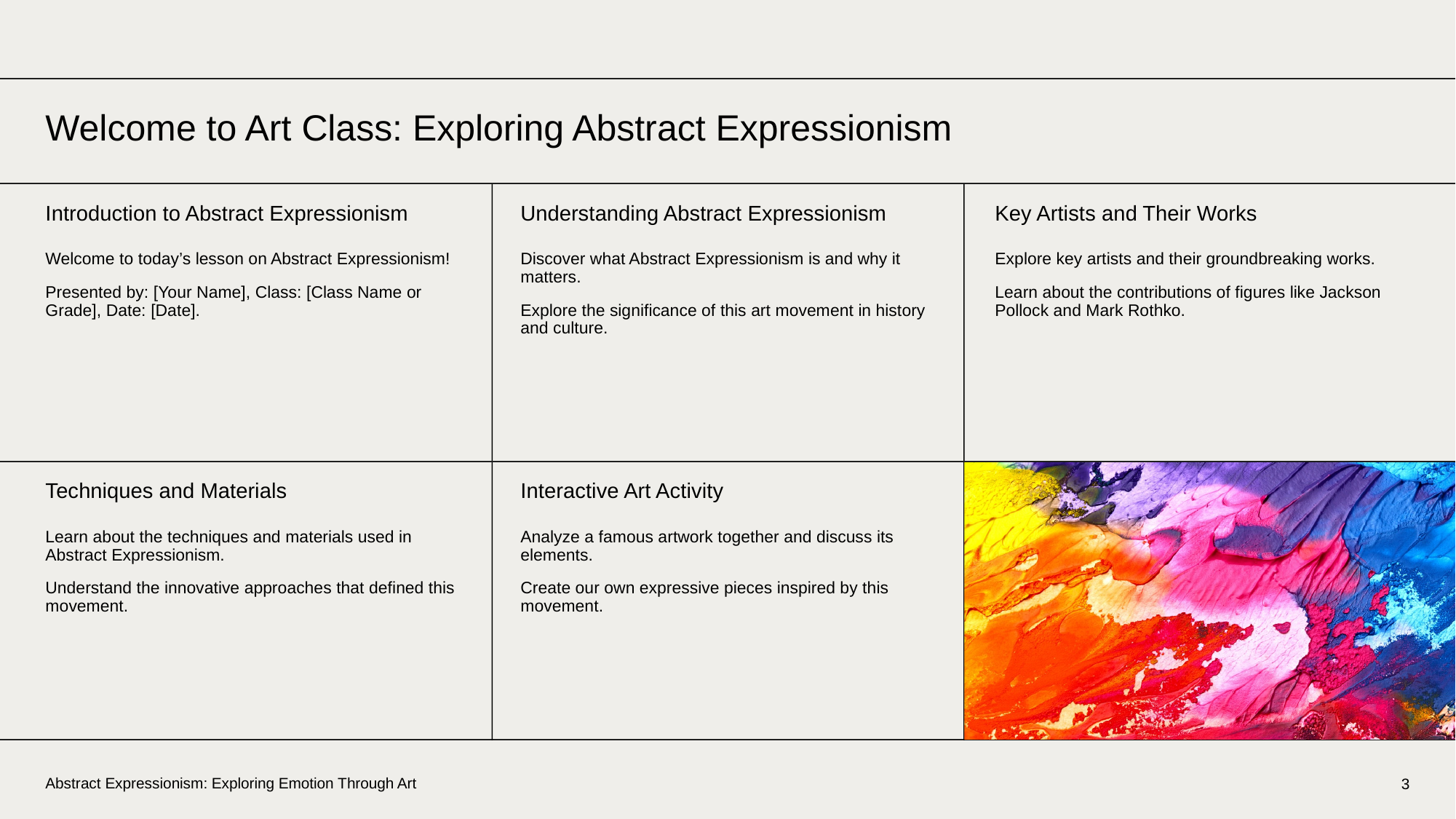

Welcome to Art Class: Exploring Abstract Expressionism

Introduction to Abstract Expressionism
Understanding Abstract Expressionism
Key Artists and Their Works
Welcome to today’s lesson on Abstract Expressionism!
Presented by: [Your Name], Class: [Class Name or Grade], Date: [Date].
Discover what Abstract Expressionism is and why it matters.
Explore the significance of this art movement in history and culture.
Explore key artists and their groundbreaking works.
Learn about the contributions of figures like Jackson Pollock and Mark Rothko.

Techniques and Materials
Interactive Art Activity
Learn about the techniques and materials used in Abstract Expressionism.
Understand the innovative approaches that defined this movement.
Analyze a famous artwork together and discuss its elements.
Create our own expressive pieces inspired by this movement.

3
Abstract Expressionism: Exploring Emotion Through Art